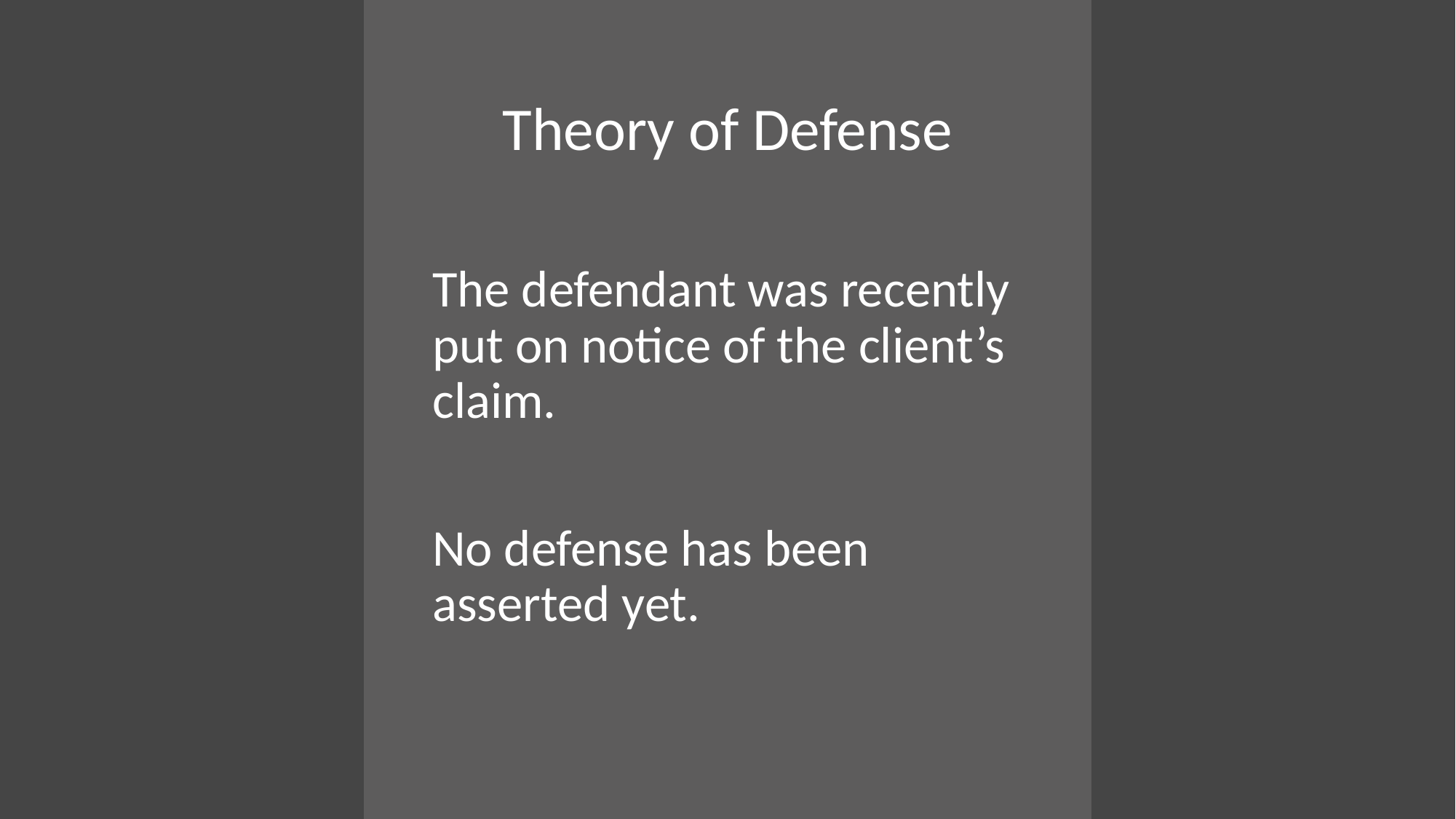

# Theory of Defense
The defendant was recently put on notice of the client’s claim.

No defense has been asserted yet.